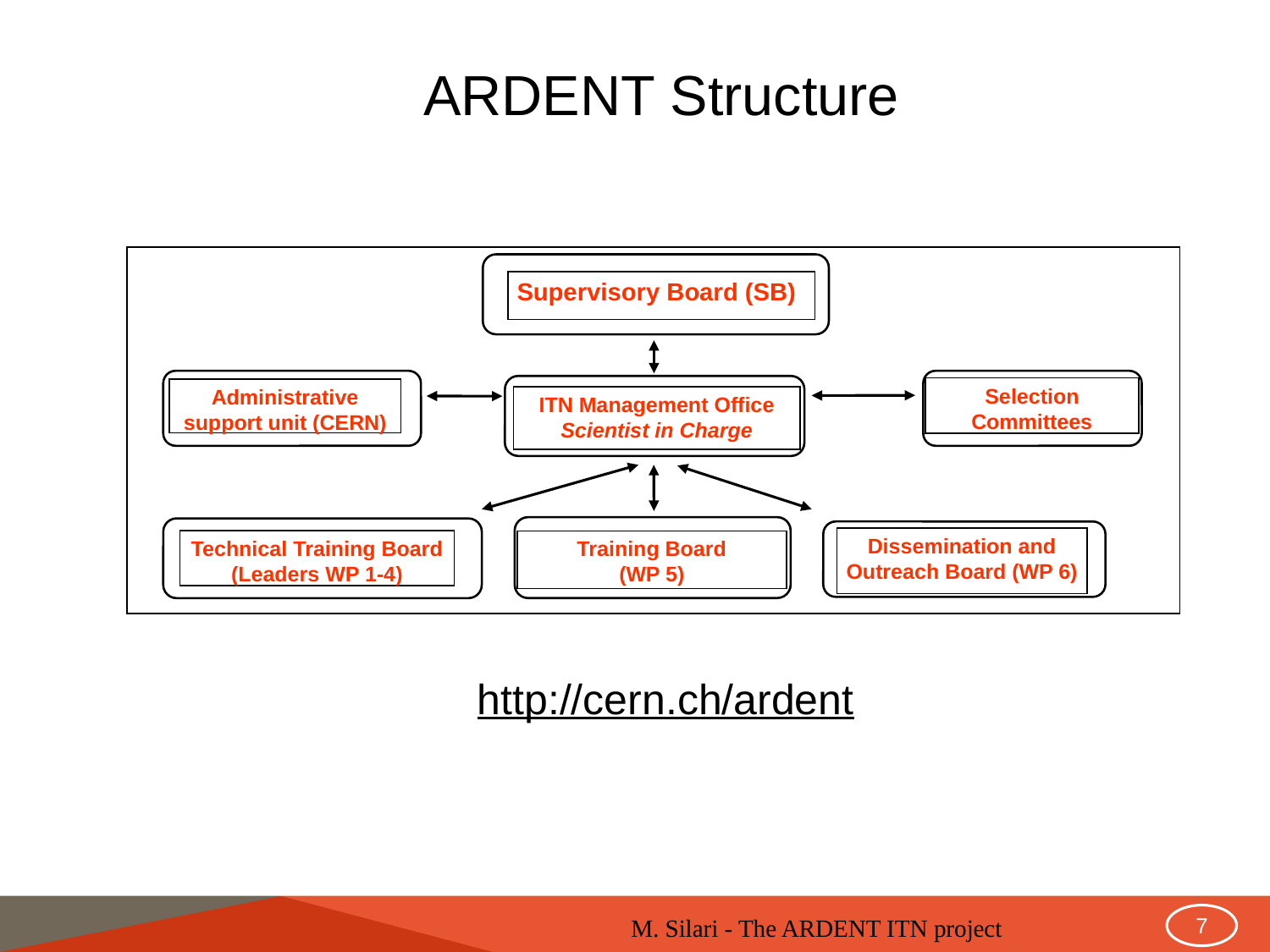

ARDENT Structure

Supervisory Board (SB)

Administrative support unit (CERN)

Selection Committees

ITN Management Office
Scientist in Charge

Training Board
(WP 5)

Technical Training Board
(Leaders WP 1-4)

Dissemination and Outreach Board (WP 6)
http://cern.ch/ardent
7
M. Silari - The ARDENT ITN project